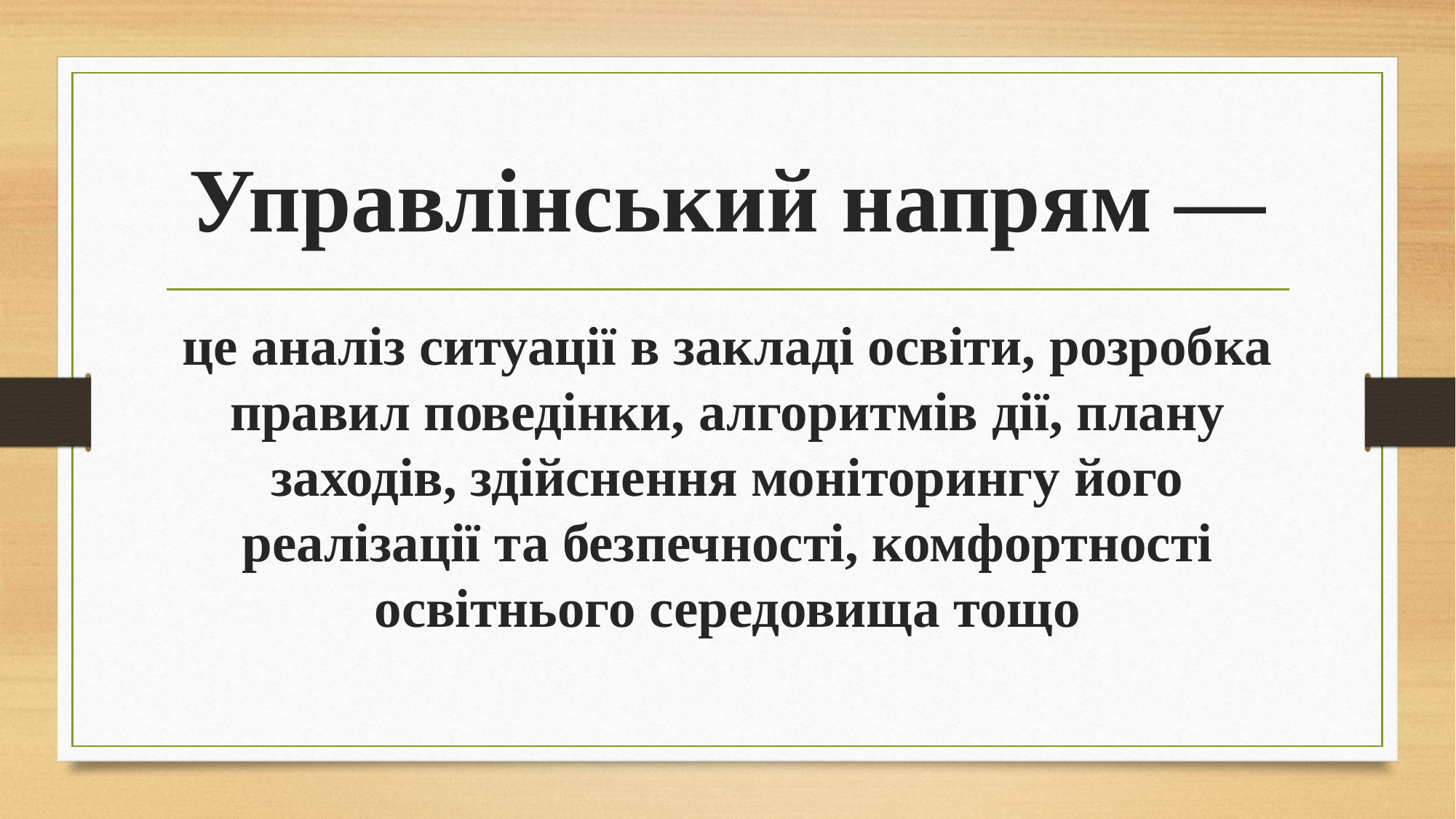

# Управлінський напрям —
це аналіз ситуації в закладі освіти, розробка правил поведінки, алгоритмів дії, плану заходів, здійснення моніторингу його реалізації та безпечності, комфортності освітнього середовища тощо